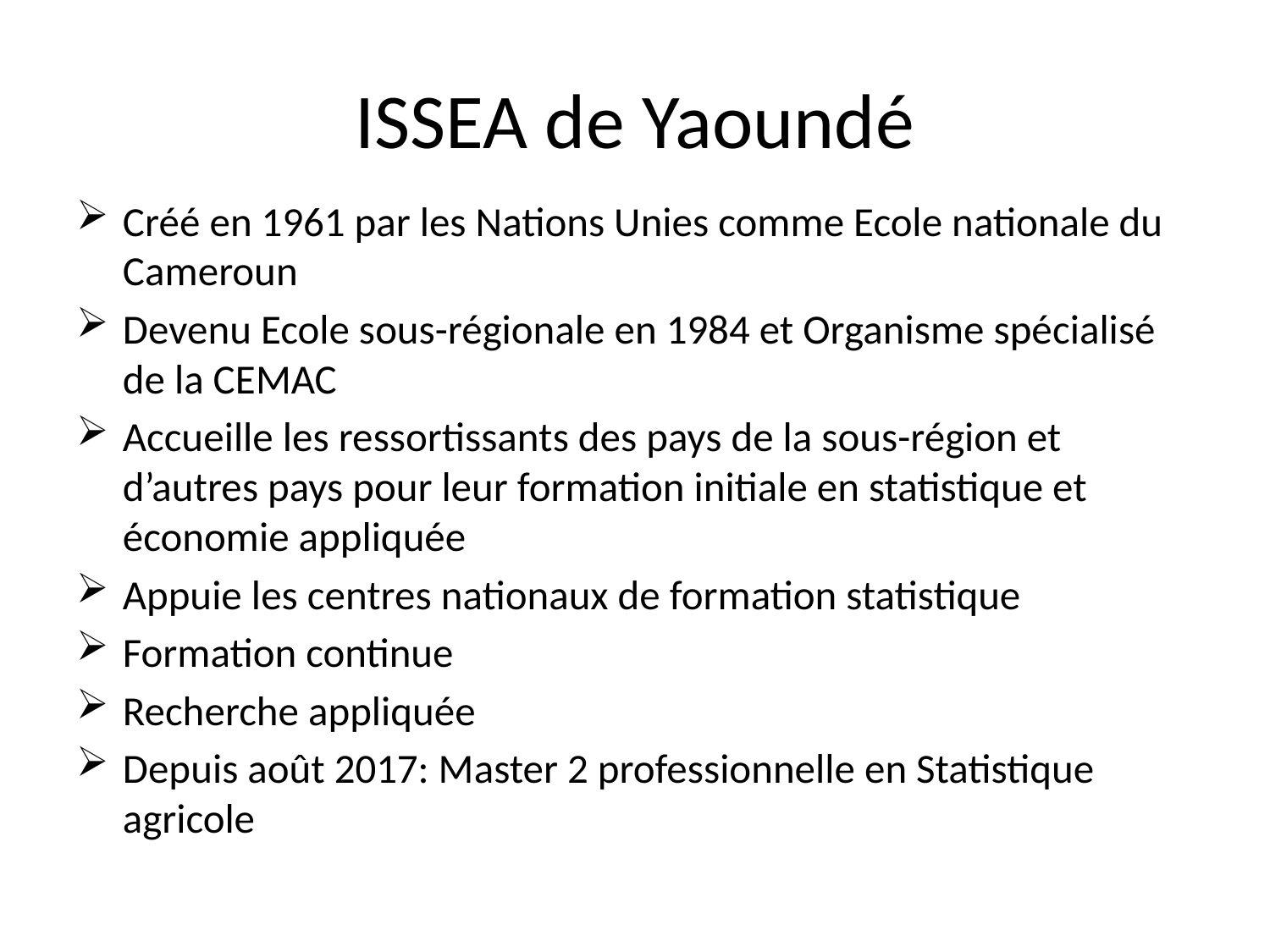

# ISSEA de Yaoundé
Créé en 1961 par les Nations Unies comme Ecole nationale du Cameroun
Devenu Ecole sous-régionale en 1984 et Organisme spécialisé de la CEMAC
Accueille les ressortissants des pays de la sous-région et d’autres pays pour leur formation initiale en statistique et économie appliquée
Appuie les centres nationaux de formation statistique
Formation continue
Recherche appliquée
Depuis août 2017: Master 2 professionnelle en Statistique agricole